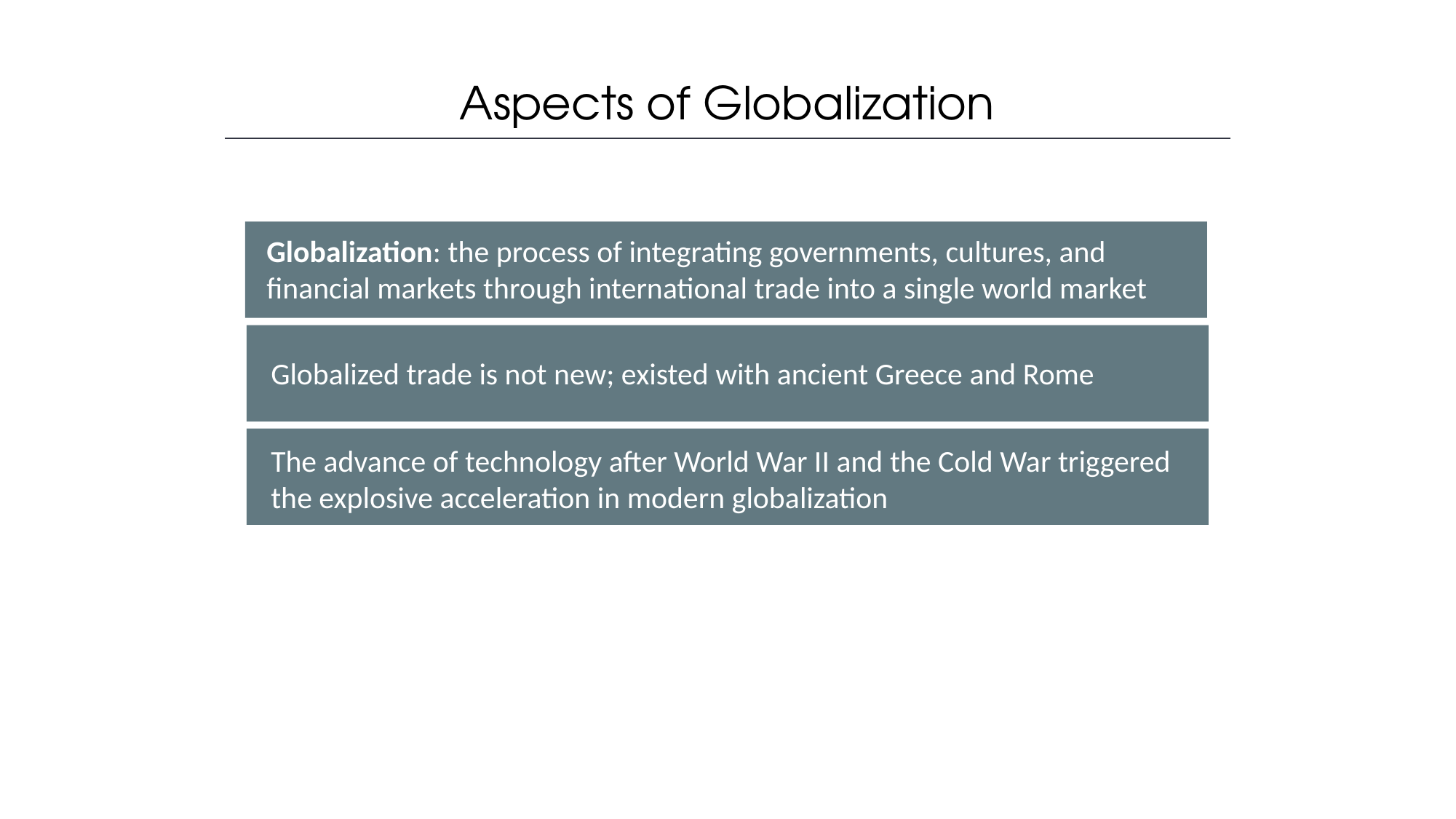

Aspects of Globalization
HAWKES LEARNING

Globalization: the process of integrating governments, cultures, and financial markets through international trade into a single world market

Globalized trade is not new; existed with ancient Greece and Rome

The advance of technology after World War II and the Cold War triggered the explosive acceleration in modern globalization